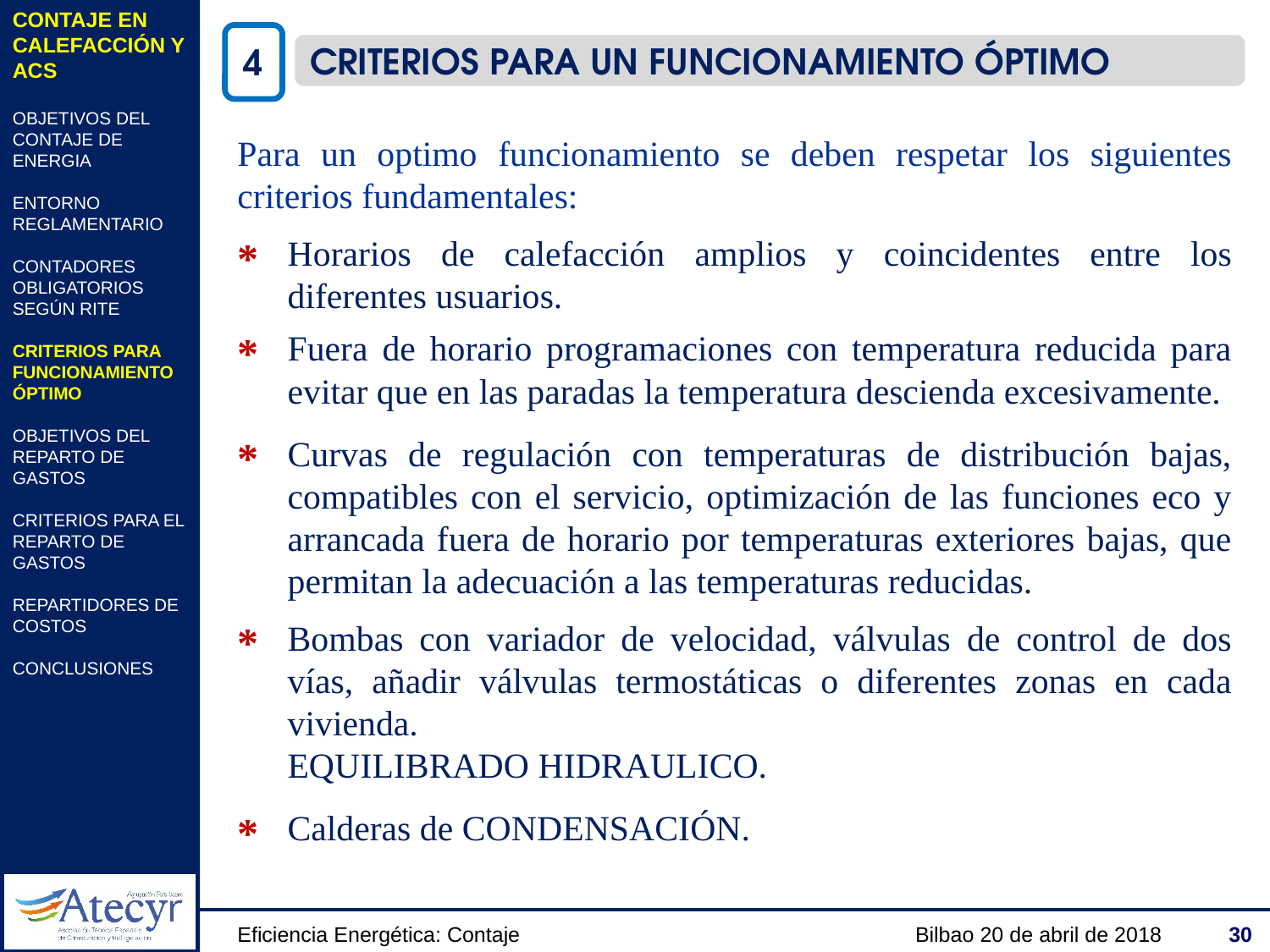

CONTAJE EN CALEFACCIÓN Y ACS

OBJETIVOS DEL CONTAJE DE ENERGIA

ENTORNO REGLAMENTARIO

CONTADORES OBLIGATORIOS SEGÚN RITE

CRITERIOS PARA FUNCIONAMIENTO ÓPTIMO

OBJETIVOS DEL REPARTO DE GASTOS

CRITERIOS PARA EL REPARTO DE GASTOS

REPARTIDORES DE COSTOS

CONCLUSIONES

4
CRITERIOS PARA UN FUNCIONAMIENTO ÓPTIMO
Para un optimo funcionamiento se deben respetar los siguientes criterios fundamentales:
*
Horarios de calefacción amplios y coincidentes entre los diferentes usuarios.
*
Fuera de horario programaciones con temperatura reducida para evitar que en las paradas la temperatura descienda excesivamente.
*
Curvas de regulación con temperaturas de distribución bajas, compatibles con el servicio, optimización de las funciones eco y arrancada fuera de horario por temperaturas exteriores bajas, que permitan la adecuación a las temperaturas reducidas.
*
Bombas con variador de velocidad, válvulas de control de dos vías, añadir válvulas termostáticas o diferentes zonas en cada vivienda.
EQUILIBRADO HIDRAULICO.
*
Calderas de CONDENSACIÓN.